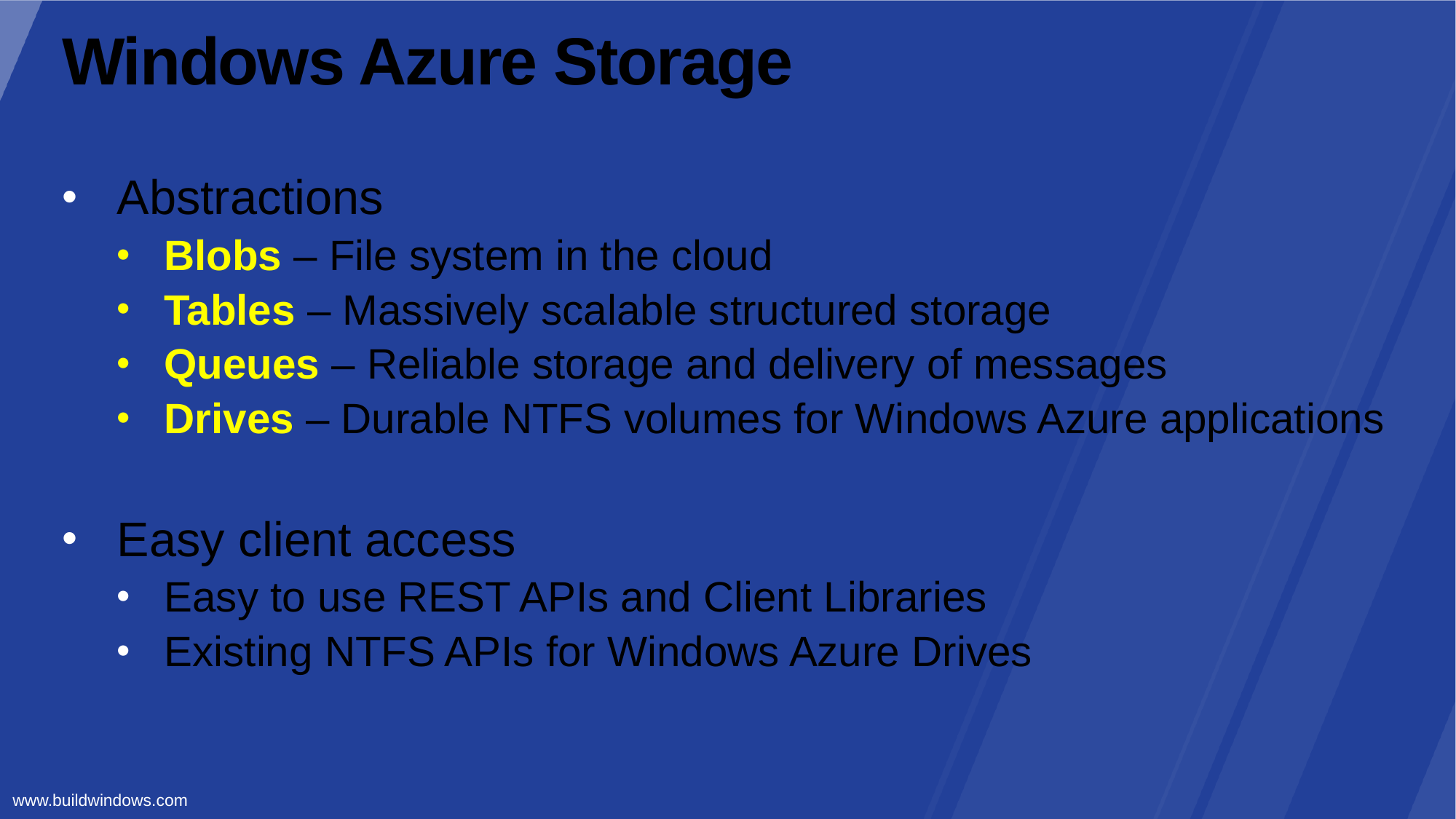

# Windows Azure Storage
Abstractions
Blobs – File system in the cloud
Tables – Massively scalable structured storage
Queues – Reliable storage and delivery of messages
Drives – Durable NTFS volumes for Windows Azure applications

Easy client access
Easy to use REST APIs and Client Libraries
Existing NTFS APIs for Windows Azure Drives